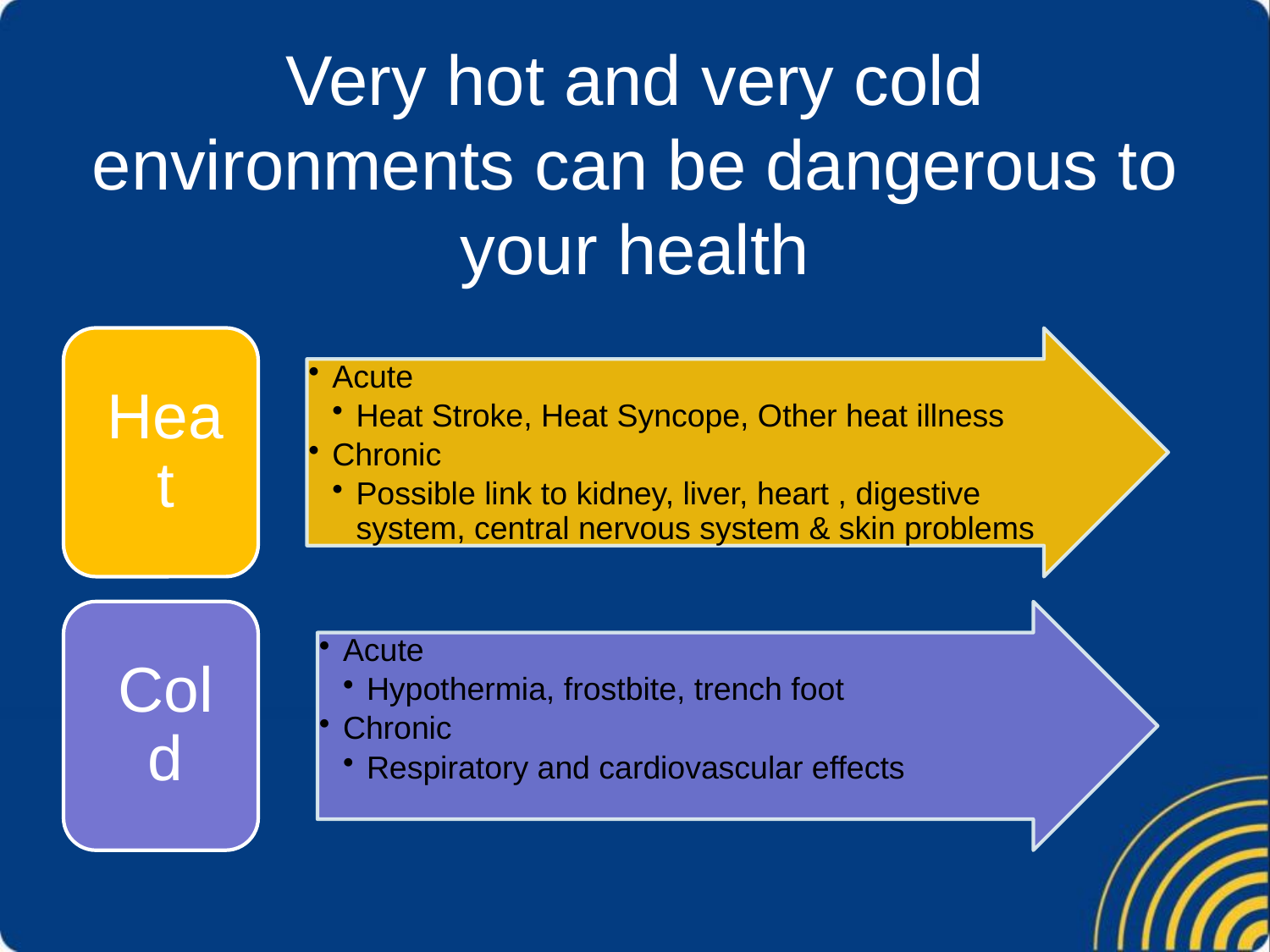

# Very hot and very cold environments can be dangerous to your health
Acute
Heat Stroke, Heat Syncope, Other heat illness
Chronic
Possible link to kidney, liver, heart , digestive system, central nervous system & skin problems
Heat
Acute
Hypothermia, frostbite, trench foot
Chronic
Respiratory and cardiovascular effects
Cold